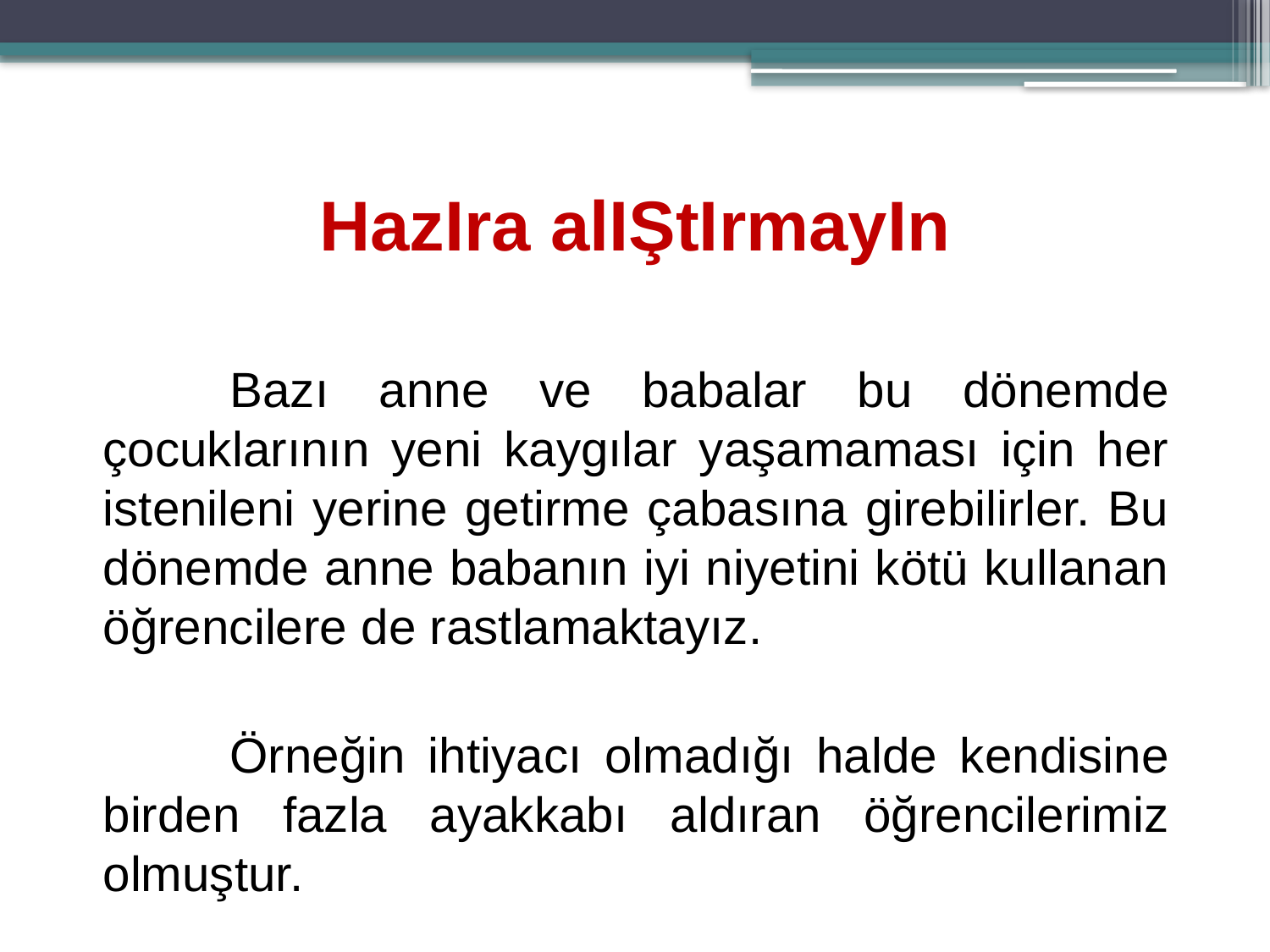

# HazIra alIŞtIrmayIn
		Bazı anne ve babalar bu dönemde çocuklarının yeni kaygılar yaşamaması için her istenileni yerine getirme çabasına girebilirler. Bu dönemde anne babanın iyi niyetini kötü kullanan öğrencilere de rastlamaktayız.

		Örneğin ihtiyacı olmadığı halde kendisine birden fazla ayakkabı aldıran öğrencilerimiz olmuştur.